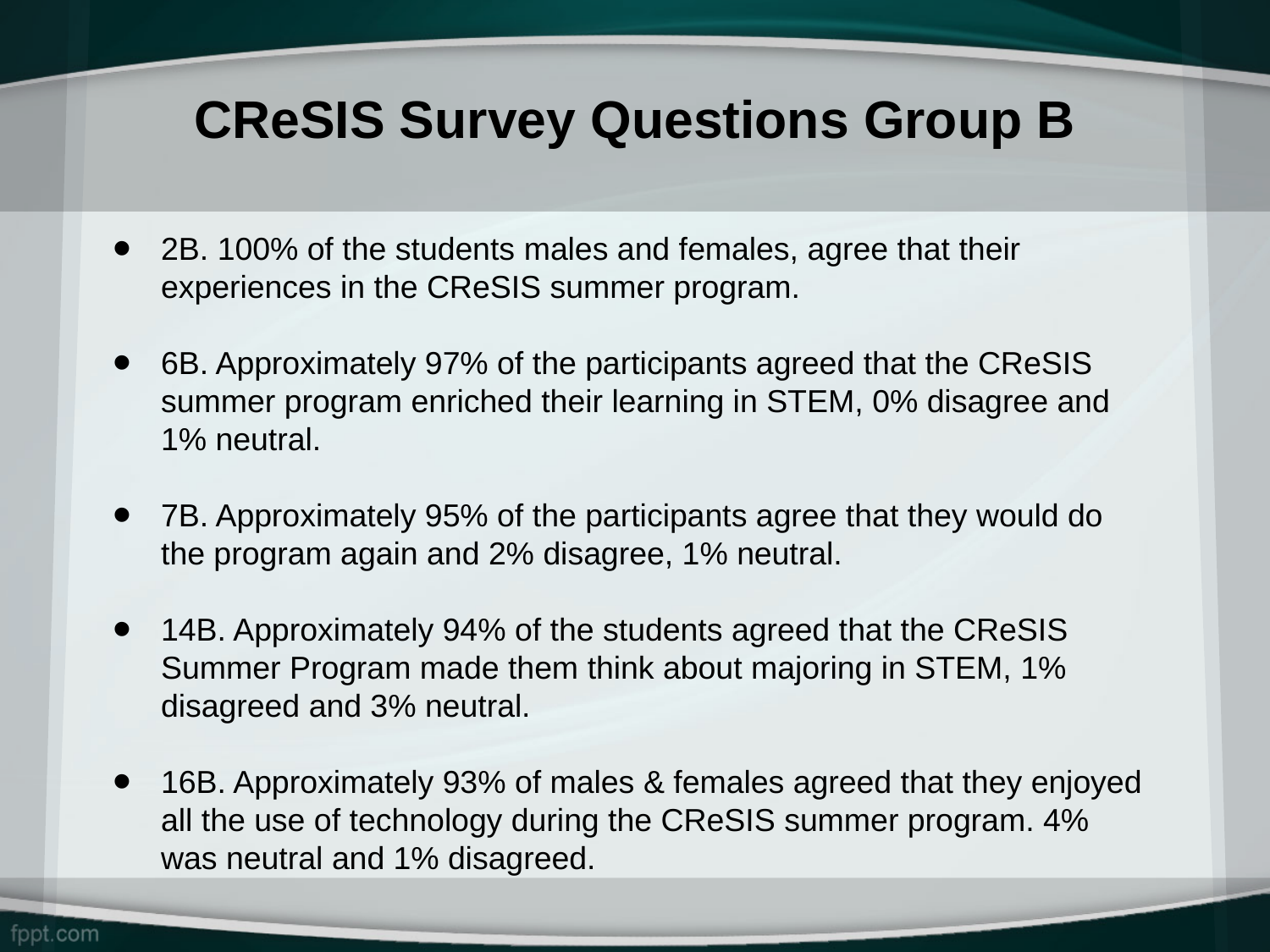

# CReSIS Survey Questions Group B
2B. 100% of the students males and females, agree that their experiences in the CReSIS summer program.

6B. Approximately 97% of the participants agreed that the CReSIS summer program enriched their learning in STEM, 0% disagree and 1% neutral.

7B. Approximately 95% of the participants agree that they would do the program again and 2% disagree, 1% neutral.

14B. Approximately 94% of the students agreed that the CReSIS Summer Program made them think about majoring in STEM, 1% disagreed and 3% neutral.

16B. Approximately 93% of males & females agreed that they enjoyed all the use of technology during the CReSIS summer program. 4% was neutral and 1% disagreed.